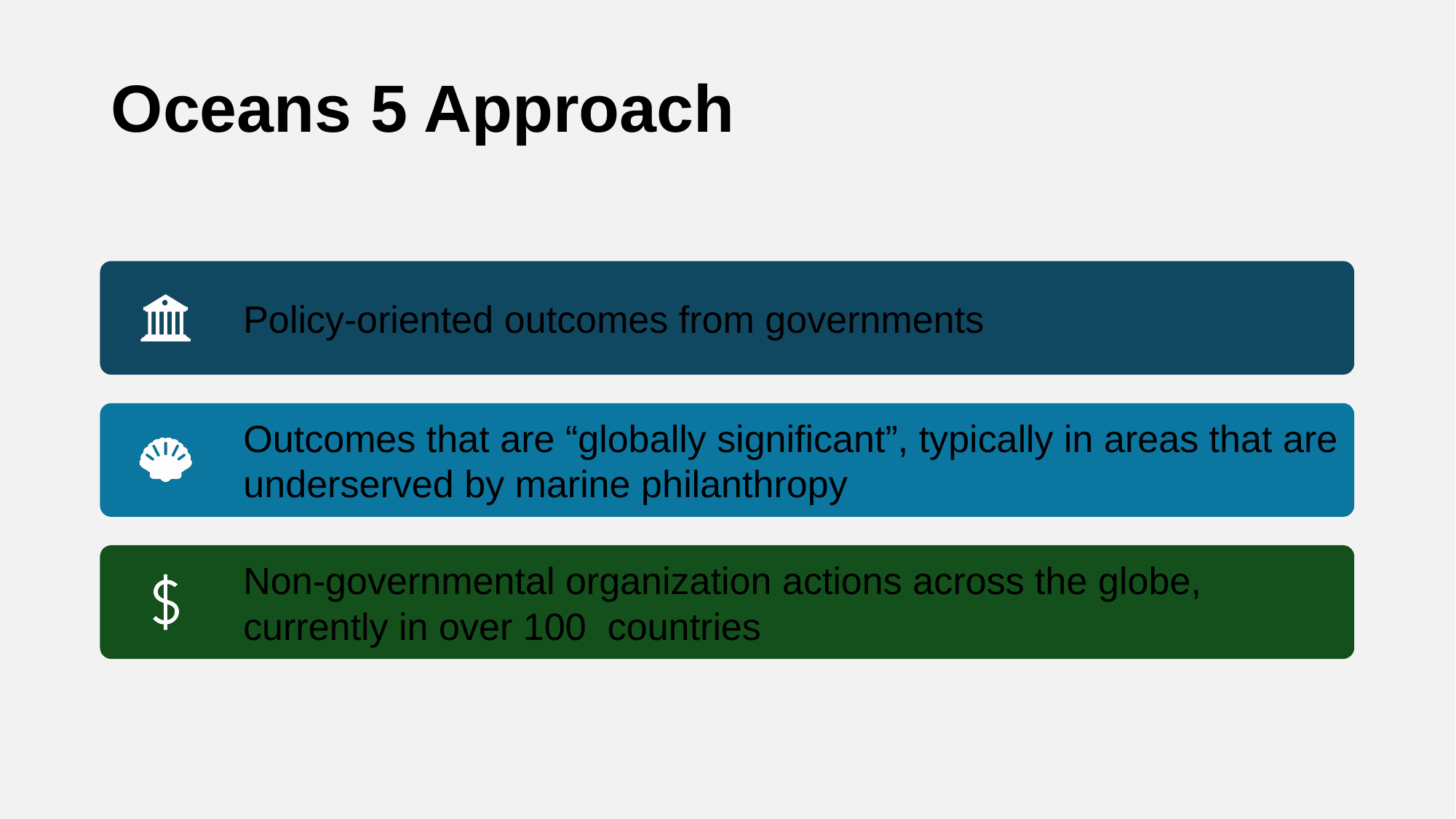

# Oceans 5 Approach
Policy-oriented outcomes from governments
Outcomes that are “globally significant”, typically in areas that are underserved by marine philanthropy
Non-governmental organization actions across the globe, currently in over 100  countries